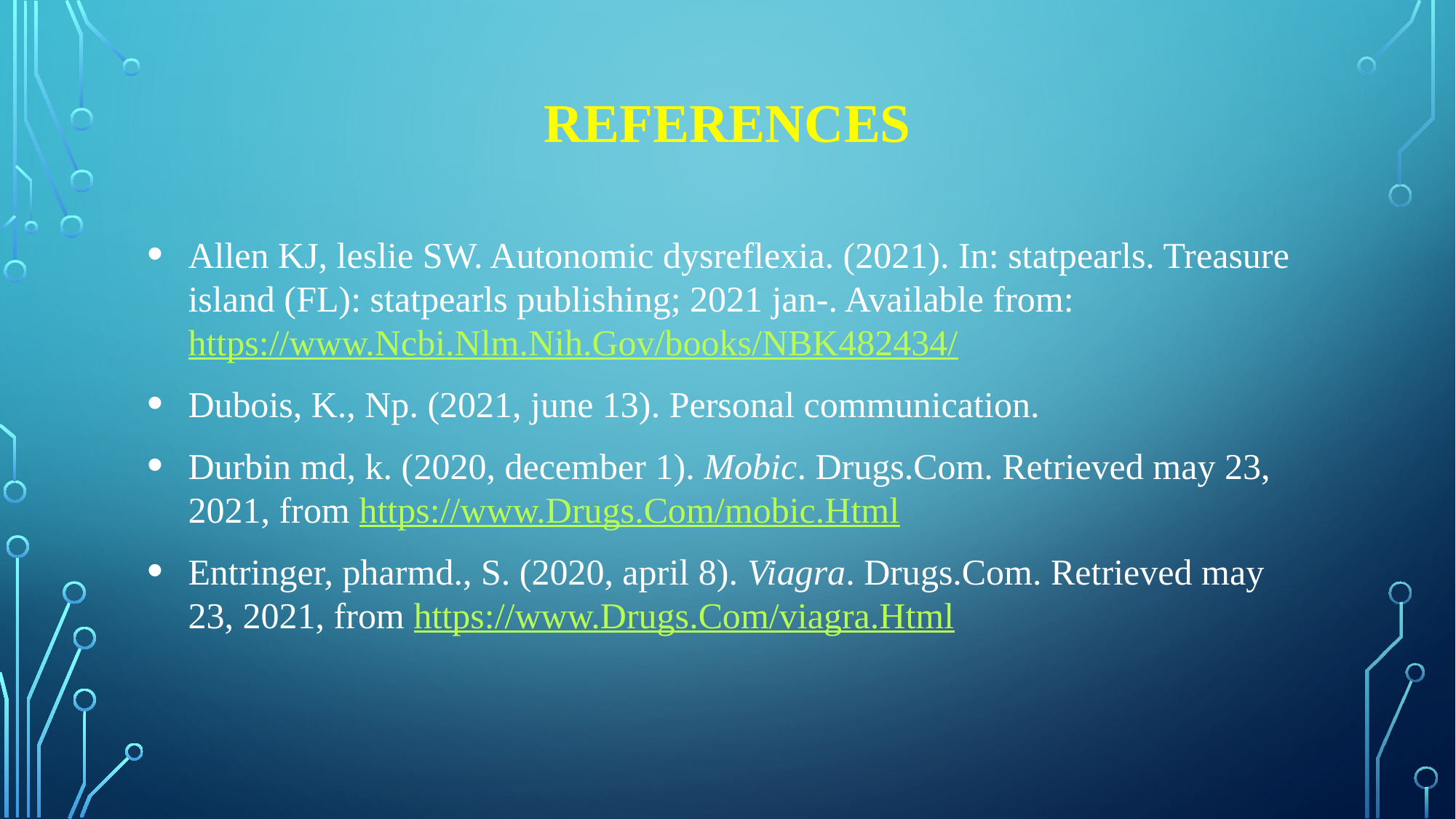

# References
Allen KJ, leslie SW. Autonomic dysreflexia. (2021). In: statpearls. Treasure island (FL): statpearls publishing; 2021 jan-. Available from: https://www.Ncbi.Nlm.Nih.Gov/books/NBK482434/
Dubois, K., Np. (2021, june 13). Personal communication.
Durbin md, k. (2020, december 1). Mobic. Drugs.Com. Retrieved may 23, 2021, from https://www.Drugs.Com/mobic.Html
Entringer, pharmd., S. (2020, april 8). Viagra. Drugs.Com. Retrieved may 23, 2021, from https://www.Drugs.Com/viagra.Html